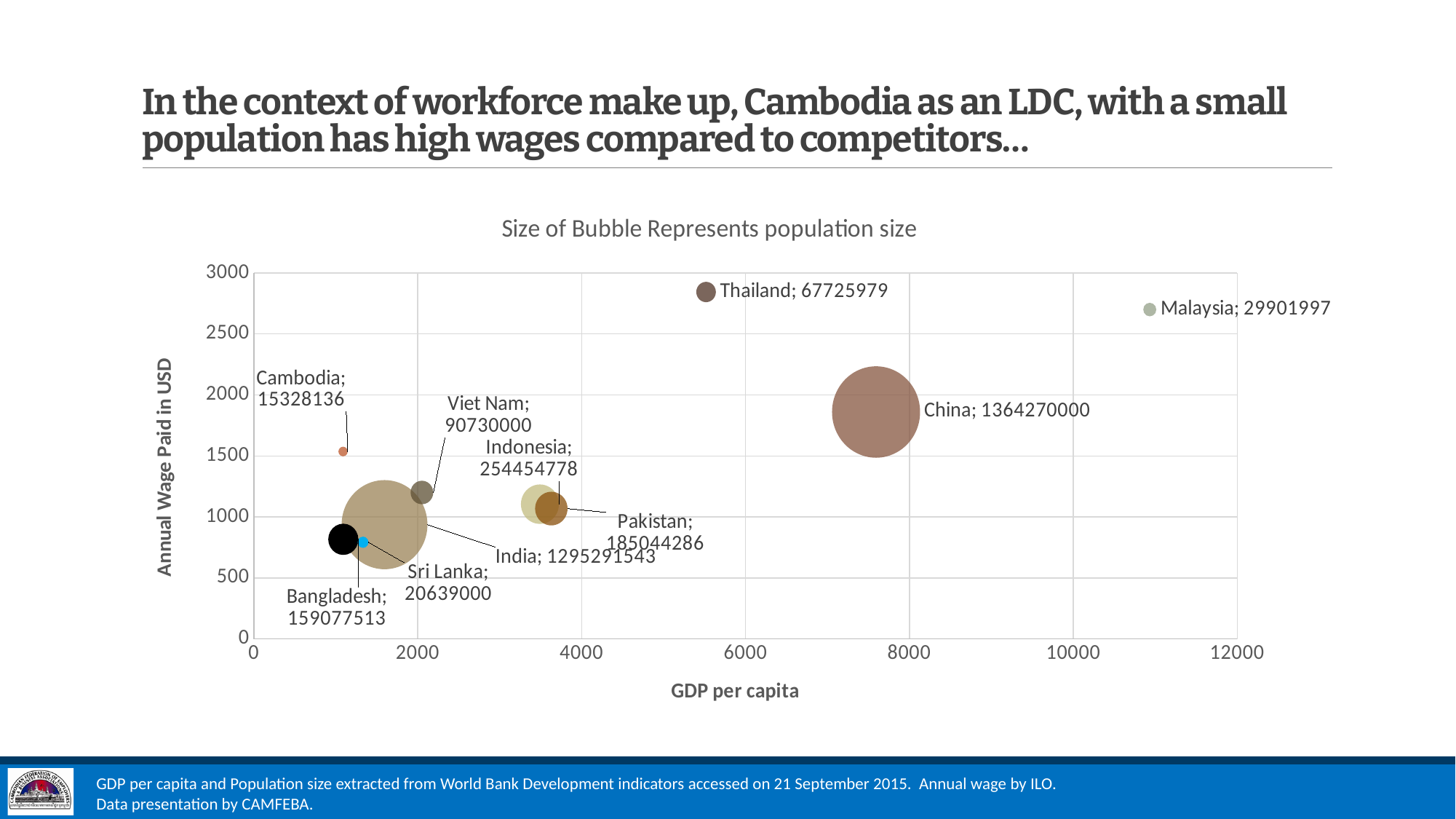

# In the context of workforce make up, Cambodia as an LDC, with a small population has high wages compared to competitors…

### Chart: Size of Bubble Represents population size

| Category | India | Bangladesh | Cambodia | China | Indonesia | Malaysia | Pakistan | Sri Lanka | Thailand | Viet Nam |
|---|---|---|---|---|---|---|---|---|---|---|
GDP per capita and Population size extracted from World Bank Development indicators accessed on 21 September 2015.  Annual wage by ILO.  Data presentation by CAMFEBA.